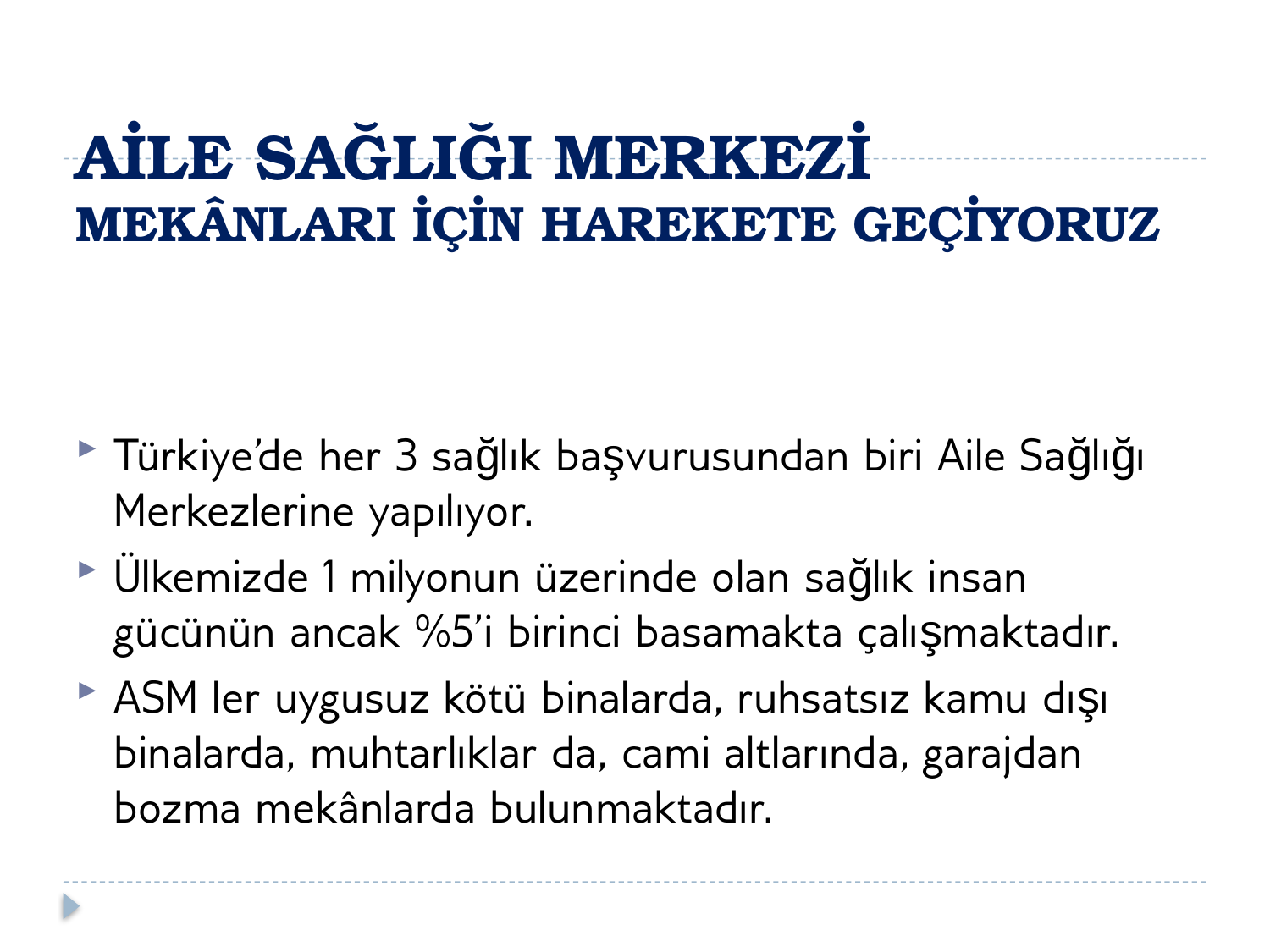

# AİLE SAĞLIĞI MERKEZİ MEKÂNLARI İÇİN HAREKETE GEÇİYORUZ

Türkiye’de her 3 sağlık başvurusundan biri Aile Sağlığı Merkezlerine yapılıyor.
Ülkemizde 1 milyonun üzerinde olan sağlık insan gücünün ancak %5’i birinci basamakta çalışmaktadır.
ASM ler uygusuz kötü binalarda, ruhsatsız kamu dışı binalarda, muhtarlıklar da, cami altlarında, garajdan bozma mekânlarda bulunmaktadır.